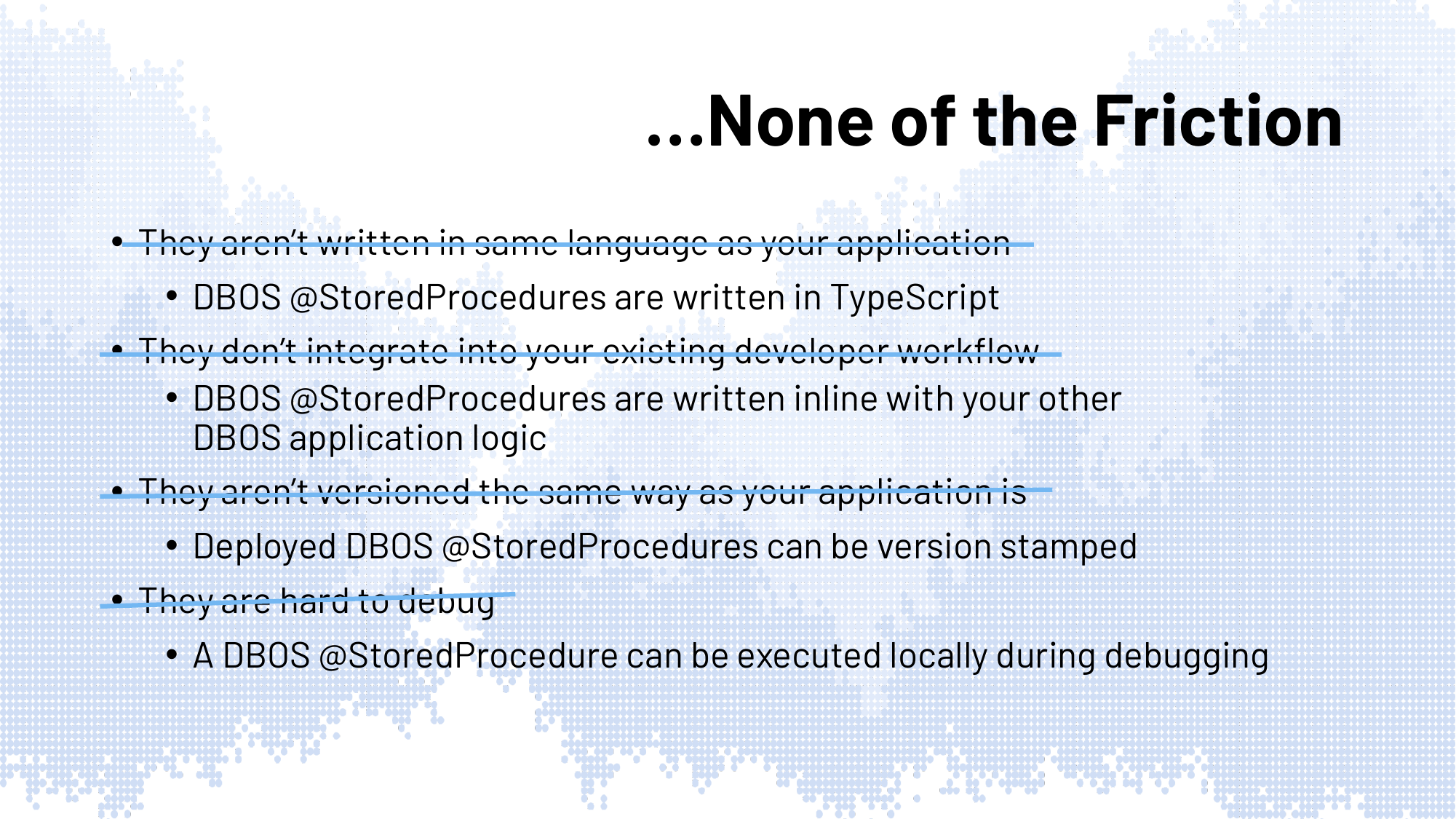

# …None of the Friction
They aren’t written in same language as your application
DBOS @StoredProcedures are written in TypeScript
They don’t integrate into your existing developer workflow
DBOS @StoredProcedures are written inline with your other
DBOS application logic
They aren’t versioned the same way as your application is
Deployed DBOS @StoredProcedures can be version stamped
They are hard to debug
A DBOS @StoredProcedure can be executed locally during debugging